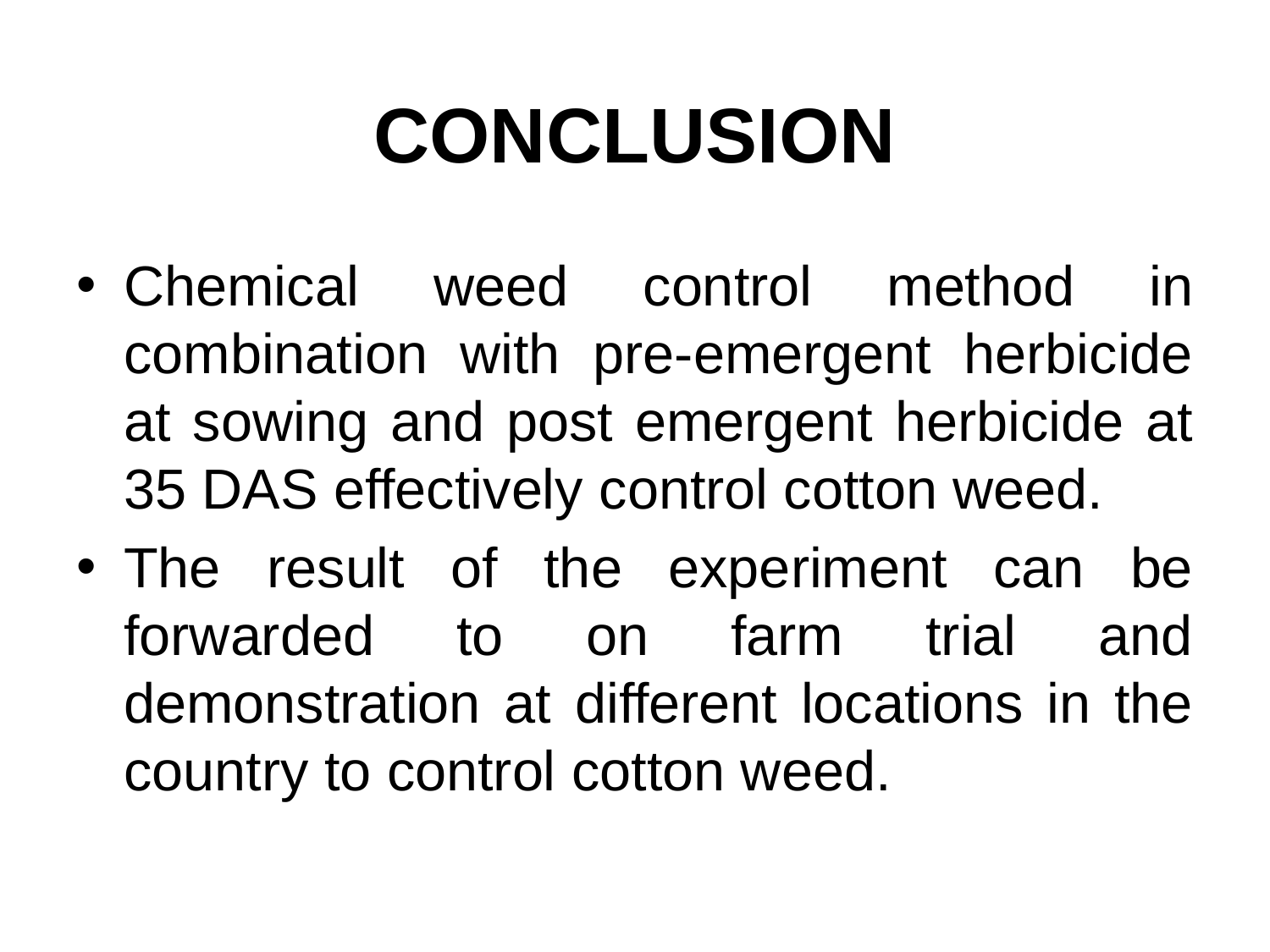

# CONCLUSION
Chemical weed control method in combination with pre-emergent herbicide at sowing and post emergent herbicide at 35 DAS effectively control cotton weed.
The result of the experiment can be forwarded to on farm trial and demonstration at different locations in the country to control cotton weed.